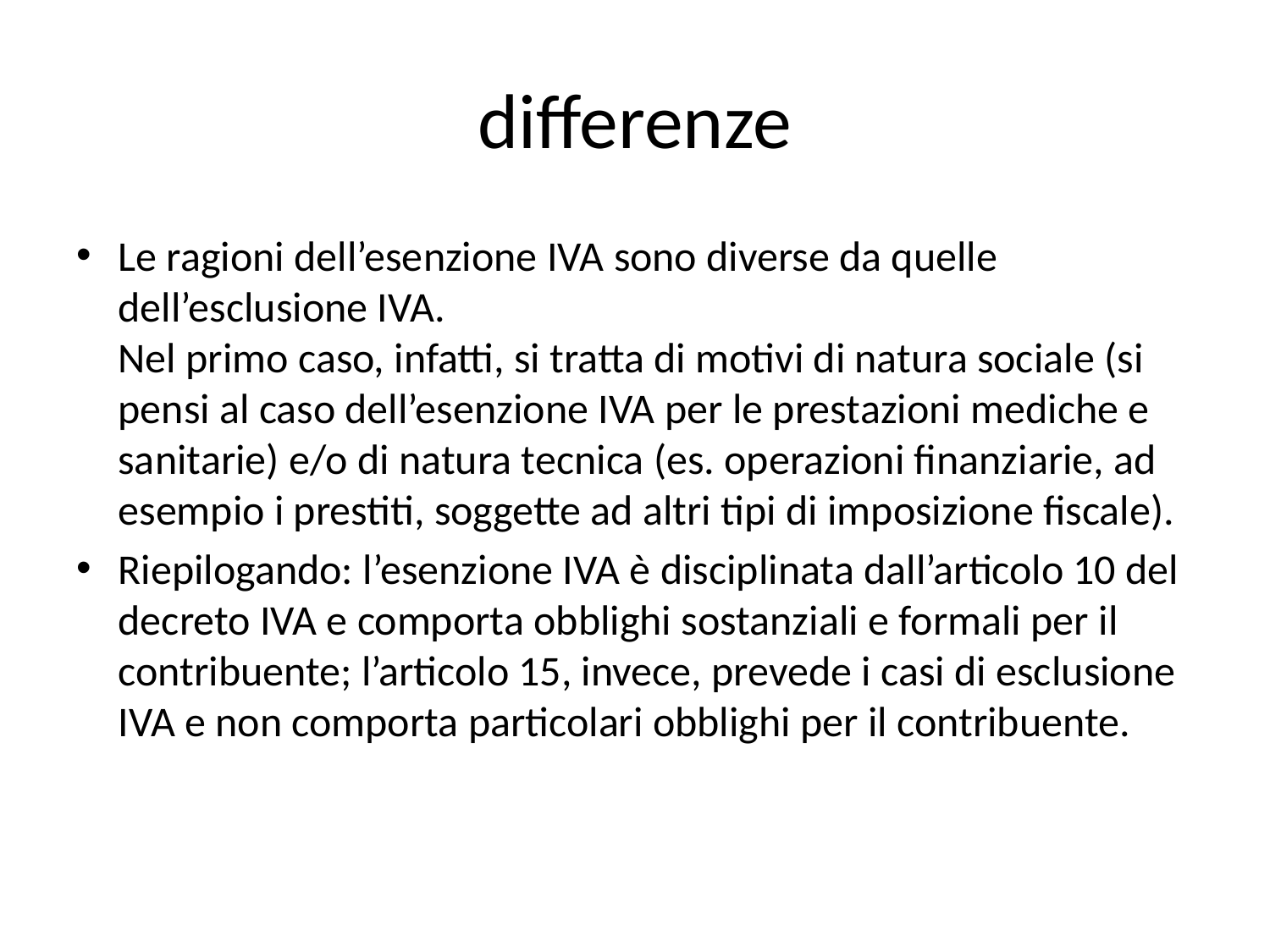

# differenze
Le ragioni dell’esenzione IVA sono diverse da quelle dell’esclusione IVA.
Nel primo caso, infatti, si tratta di motivi di natura sociale (si pensi al caso dell’esenzione IVA per le prestazioni mediche e sanitarie) e/o di natura tecnica (es. operazioni finanziarie, ad esempio i prestiti, soggette ad altri tipi di imposizione fiscale).
Riepilogando: l’esenzione IVA è disciplinata dall’articolo 10 del decreto IVA e comporta obblighi sostanziali e formali per il contribuente; l’articolo 15, invece, prevede i casi di esclusione IVA e non comporta particolari obblighi per il contribuente.